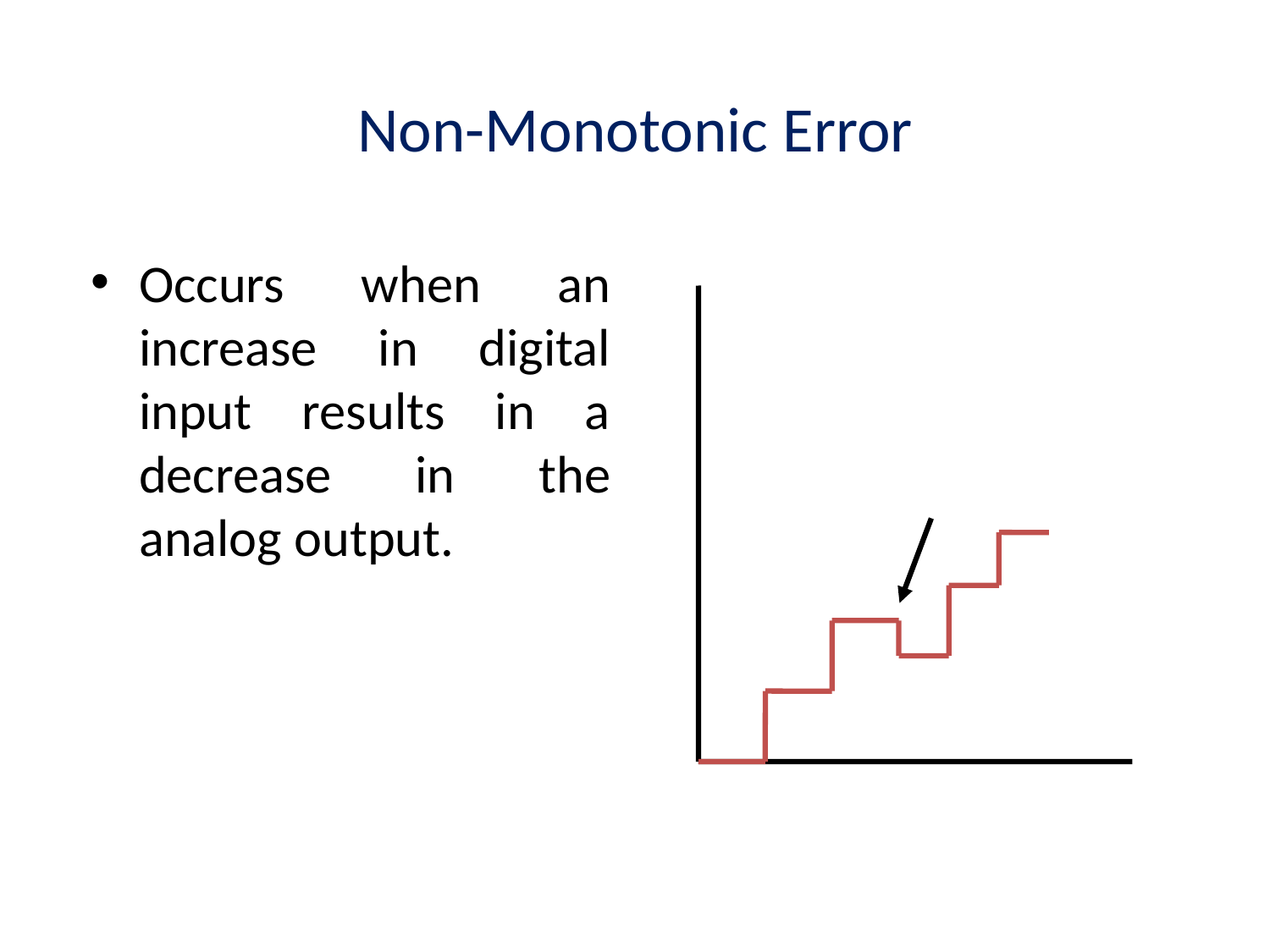

# Non-Monotonic Error
Occurs when an increase in digital input results in a decrease in the analog output.